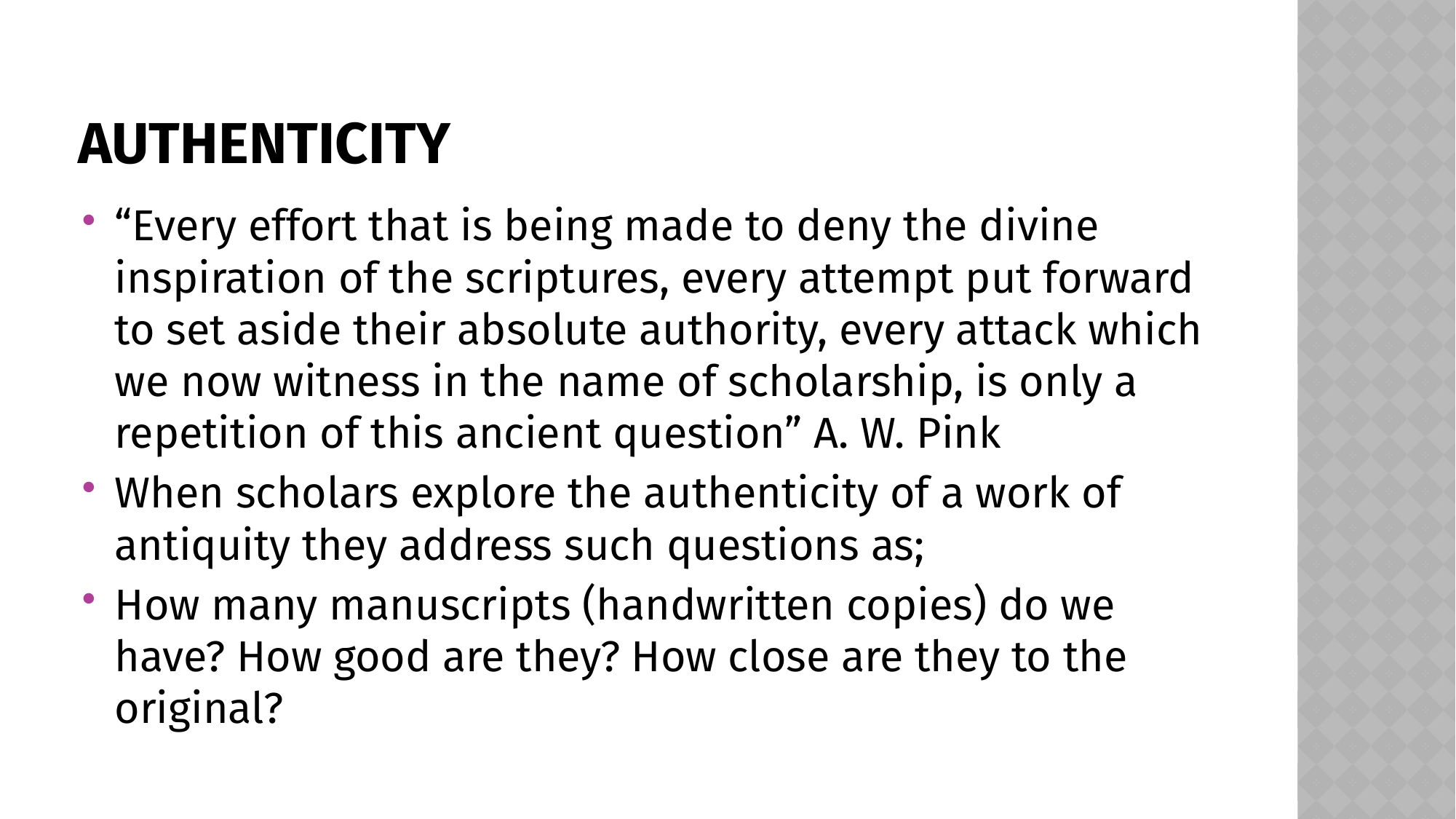

# Authenticity
“Every effort that is being made to deny the divine inspiration of the scriptures, every attempt put forward to set aside their absolute authority, every attack which we now witness in the name of scholarship, is only a repetition of this ancient question” A. W. Pink
When scholars explore the authenticity of a work of antiquity they address such questions as;
How many manuscripts (handwritten copies) do we have? How good are they? How close are they to the original?